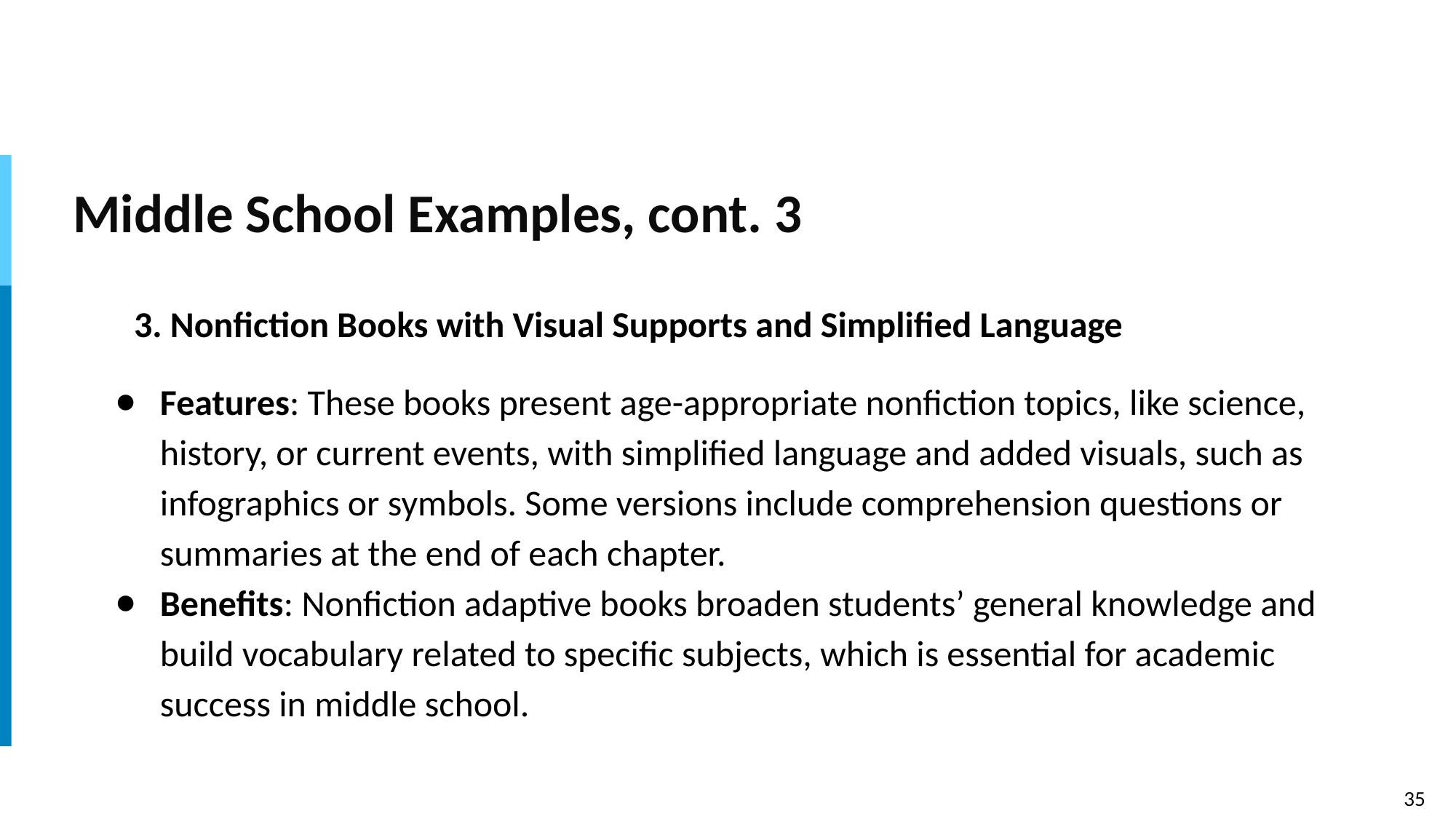

# Middle School Examples, cont. 3
3. Nonfiction Books with Visual Supports and Simplified Language
Features: These books present age-appropriate nonfiction topics, like science, history, or current events, with simplified language and added visuals, such as infographics or symbols. Some versions include comprehension questions or summaries at the end of each chapter.
Benefits: Nonfiction adaptive books broaden students’ general knowledge and build vocabulary related to specific subjects, which is essential for academic success in middle school.